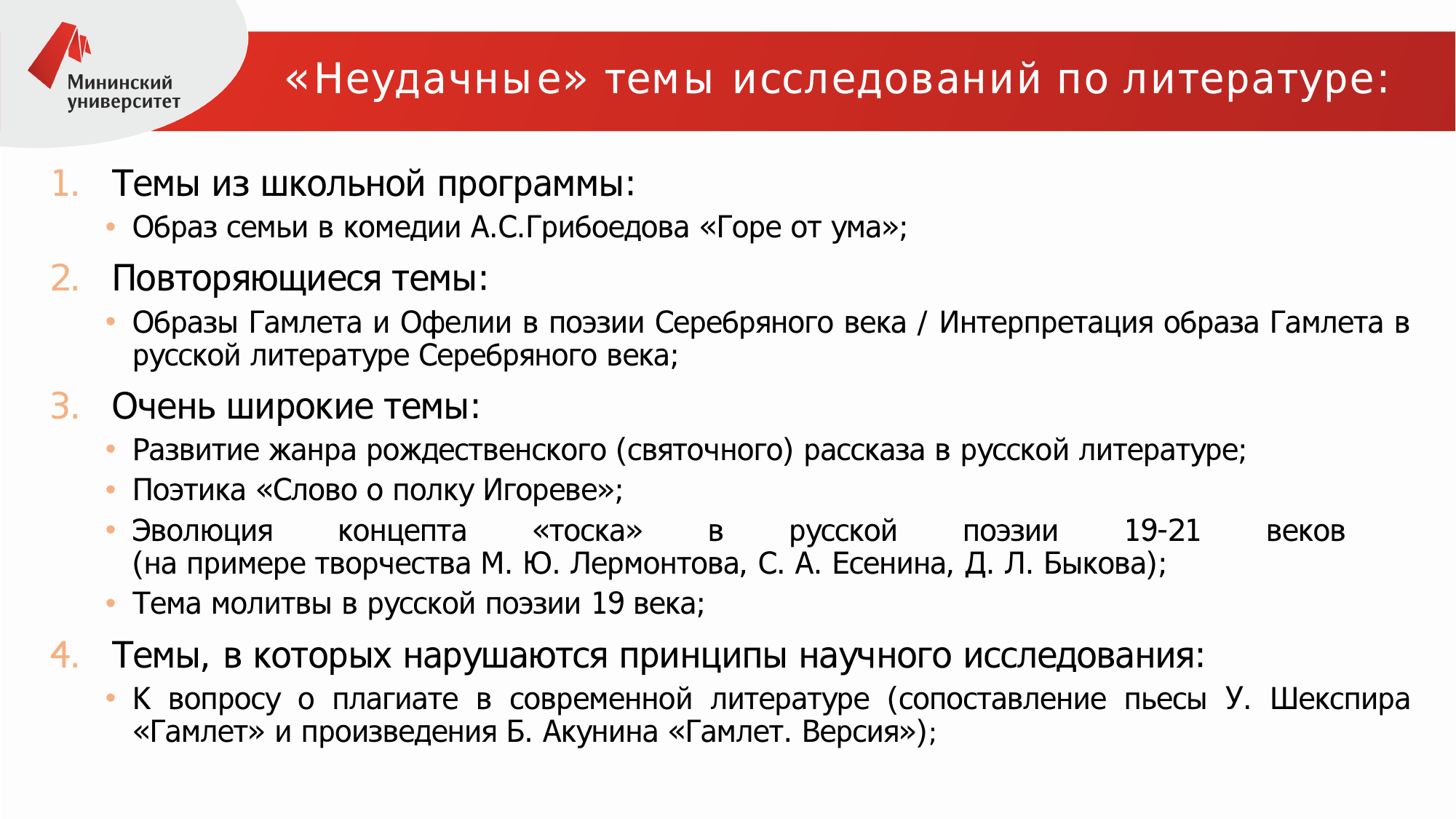

# «Неудачные» темы исследований по литературе:
Темы из школьной программы:
Образ семьи в комедии А.С.Грибоедова «Горе от ума»;
Повторяющиеся темы:
Образы Гамлета и Офелии в поэзии Серебряного века / Интерпретация образа Гамлета в русской литературе Серебряного века;
Очень широкие темы:
Развитие жанра рождественского (святочного) рассказа в русской литературе;
Поэтика «Слово о полку Игореве»;
Эволюция концепта «тоска» в русской поэзии 19-21 веков
(на примере творчества М. Ю. Лермонтова, С. А. Есенина, Д. Л. Быкова);
Тема молитвы в русской поэзии 19 века;
Темы, в которых нарушаются принципы научного исследования:
К вопросу о плагиате в современной литературе (сопоставление пьесы У. Шекспира «Гамлет» и произведения Б. Акунина «Гамлет. Версия»);